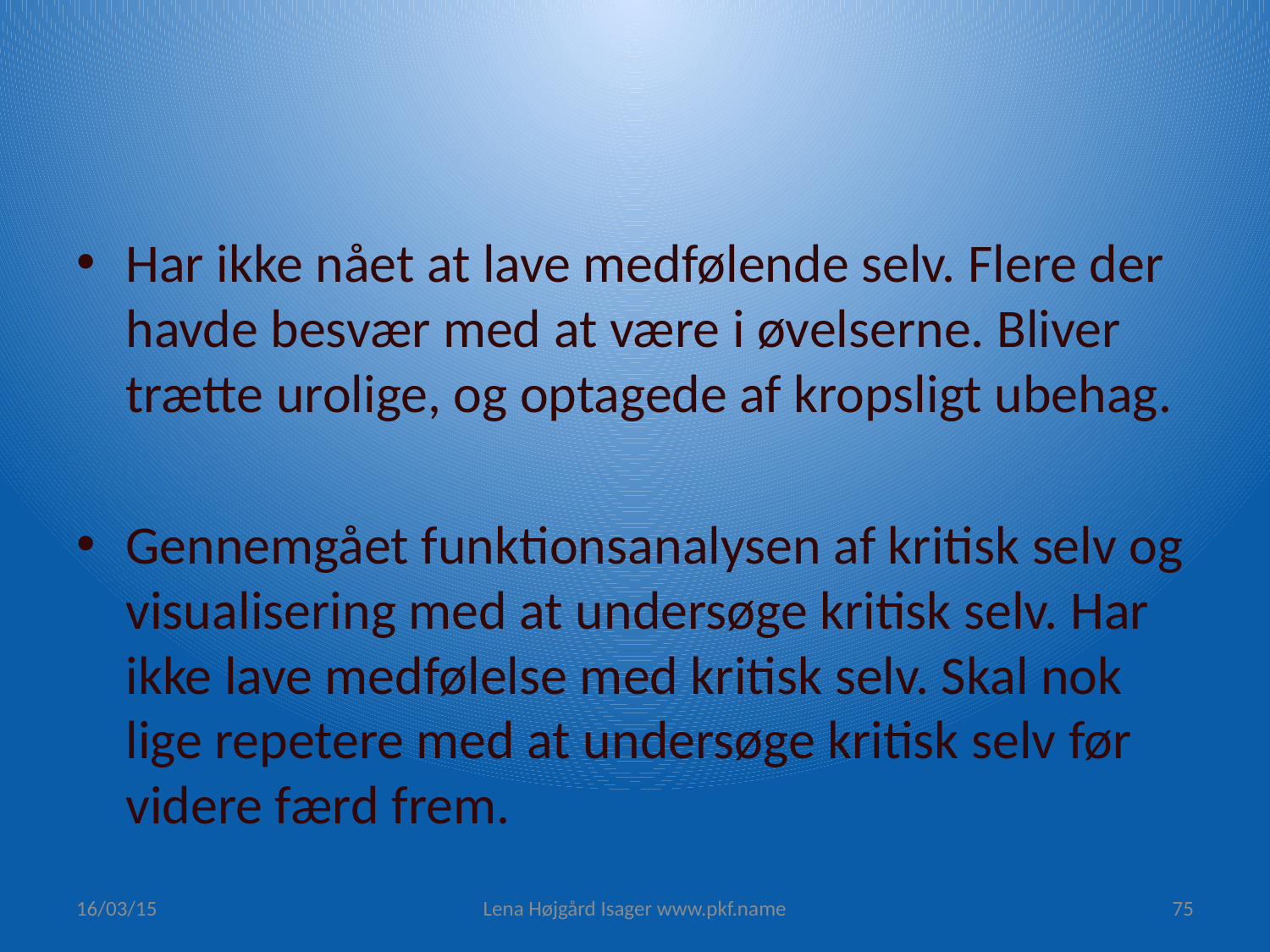

#
Har ikke nået at lave medfølende selv. Flere der havde besvær med at være i øvelserne. Bliver trætte urolige, og optagede af kropsligt ubehag.

Gennemgået funktionsanalysen af kritisk selv og visualisering med at undersøge kritisk selv. Har ikke lave medfølelse med kritisk selv. Skal nok lige repetere med at undersøge kritisk selv før videre færd frem.
16/03/15
Lena Højgård Isager www.pkf.name
75